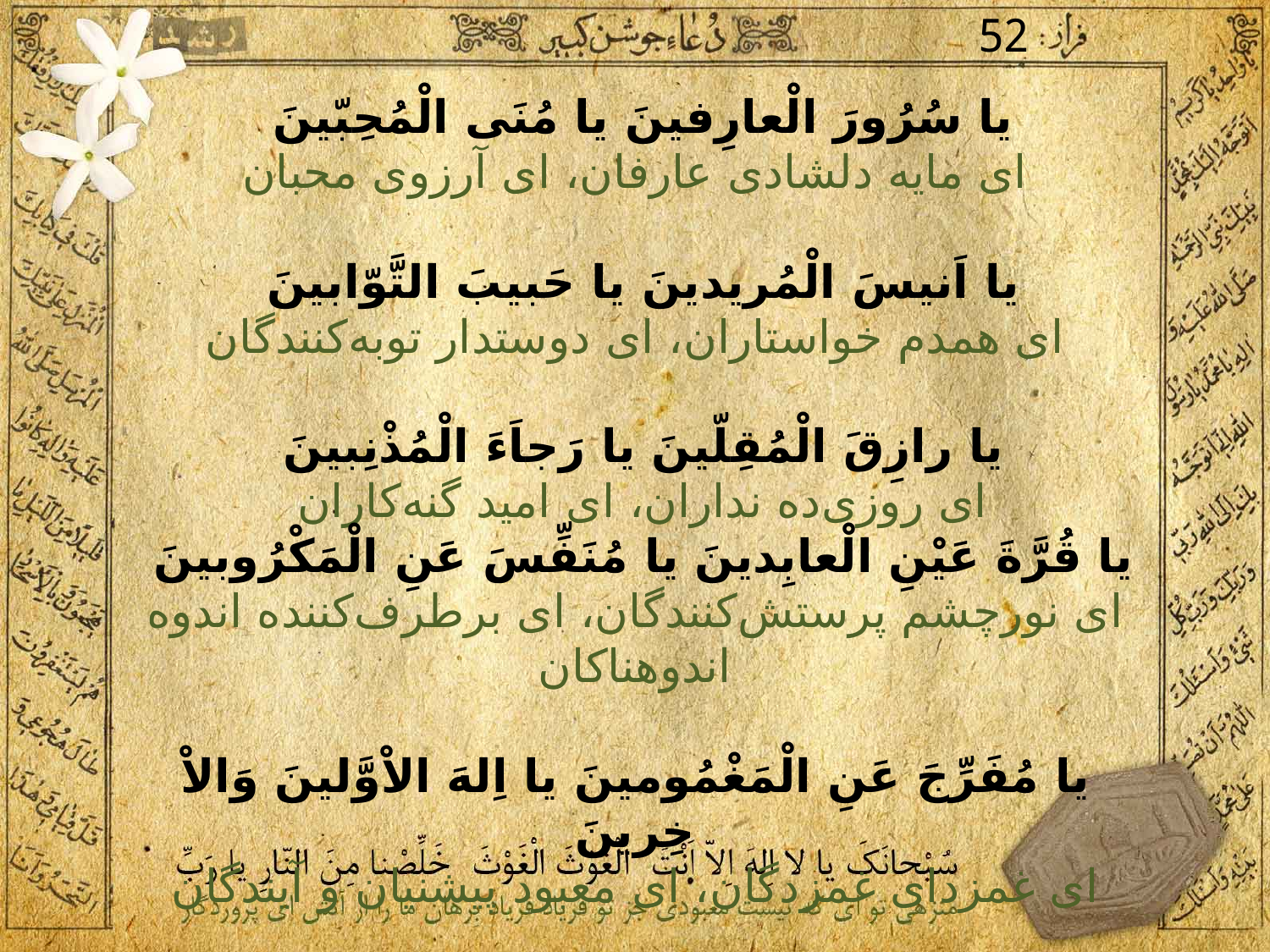

52
يا سُرُورَ الْعارِفينَ يا مُنَى الْمُحِبّينَ
اى مايه دلشادى عارفان، اى آرزوى محبان

يا اَنيسَ الْمُريدينَ يا حَبيبَ التَّوّابينَ
اى همدم خواستاران، اى دوستدار توبه‌كنندگان

يا رازِقَ الْمُقِلّينَ يا رَجاَءَ الْمُذْنِبينَ
اى روزى‌ده نداران، اى اميد گنه‌كاران
يا قُرَّةَ عَيْنِ الْعابِدينَ يا مُنَفِّسَ عَنِ الْمَكْرُوبينَ
اى نورچشم پرستش‌كنندگان، اى برطرف‌كننده اندوه اندوهناكان

يا مُفَرِّجَ عَنِ الْمَغْمُومينَ يا اِلهَ الاْوَّلينَ وَالاْ خِرينَ
اى غمزداى غمزدگان، اى معبود پيشنيان و آيندگان